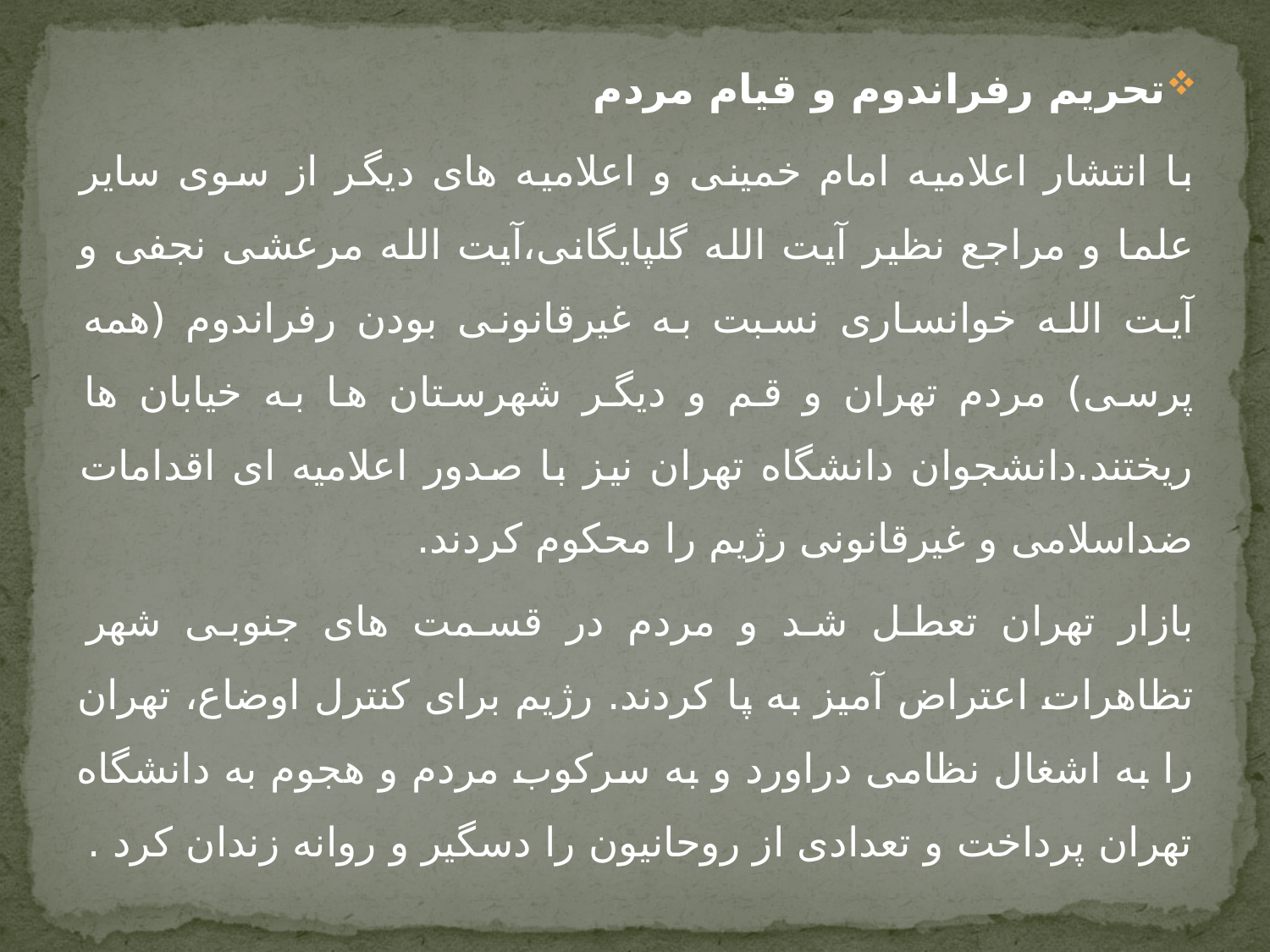

تحریم رفراندوم و قیام مردم
با انتشار اعلامیه امام خمینی و اعلامیه های دیگر از سوی سایر علما و مراجع نظیر آیت الله گلپایگانی،آیت الله مرعشی نجفی و آیت الله خوانساری نسبت به غیرقانونی بودن رفراندوم (همه پرسی) مردم تهران و قم و دیگر شهرستان ها به خیابان ها ریختند.دانشجوان دانشگاه تهران نیز با صدور اعلامیه ای اقدامات ضداسلامی و غیرقانونی رژیم را محکوم کردند.
بازار تهران تعطل شد و مردم در قسمت های جنوبی شهر تظاهرات اعتراض آمیز به پا کردند. رژیم برای کنترل اوضاع، تهران را به اشغال نظامی دراورد و به سرکوب مردم و هجوم به دانشگاه تهران پرداخت و تعدادی از روحانیون را دسگیر و روانه زندان کرد .